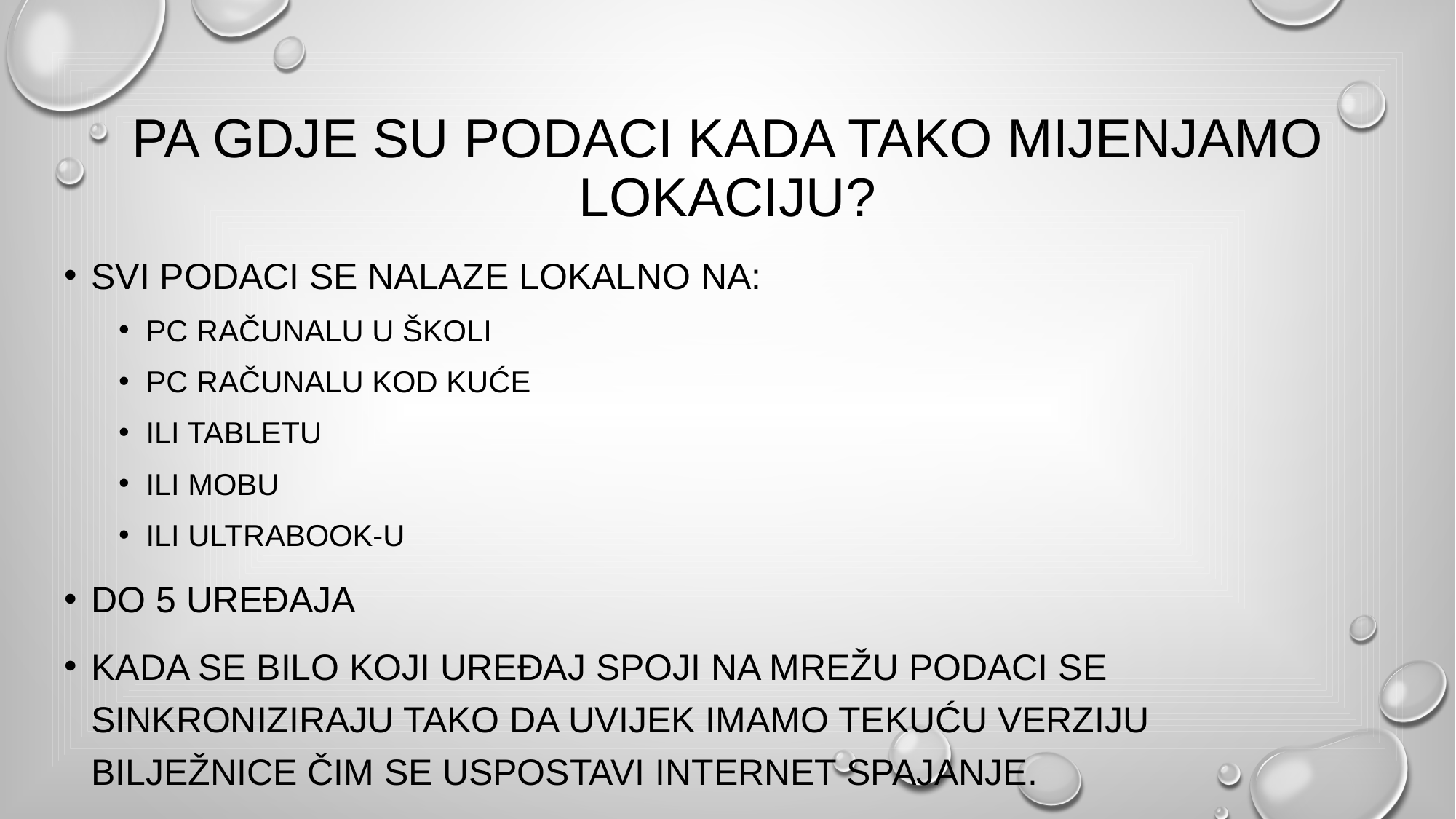

# Pa gdje su podaci kada tako mijenjamo lokaciju?
Svi podaci se nalaze lokalno na:
Pc računalu u školi
Pc računalu kod kuće
Ili tabletu
Ili mobu
Ili ultrabook-u
Do 5 uređaja
Kada se bilo koji uređaj spoji na mrežu podaci se sinkroniziraju tako da uvijek imamo tekuću verziju bilježnice čim se uspostavi Internet spajanje.